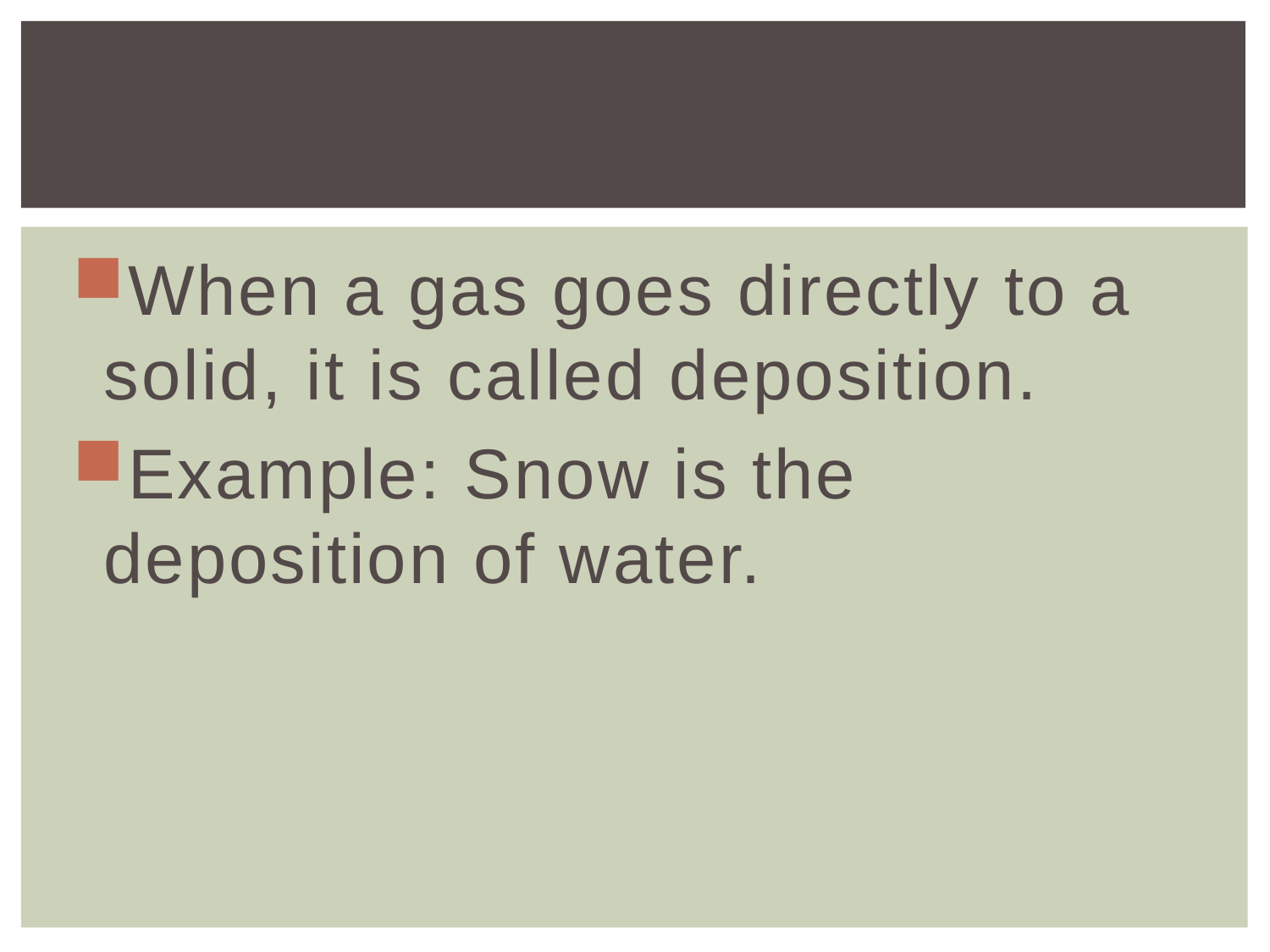

#
When a gas goes directly to a solid, it is called deposition.
Example: Snow is the deposition of water.